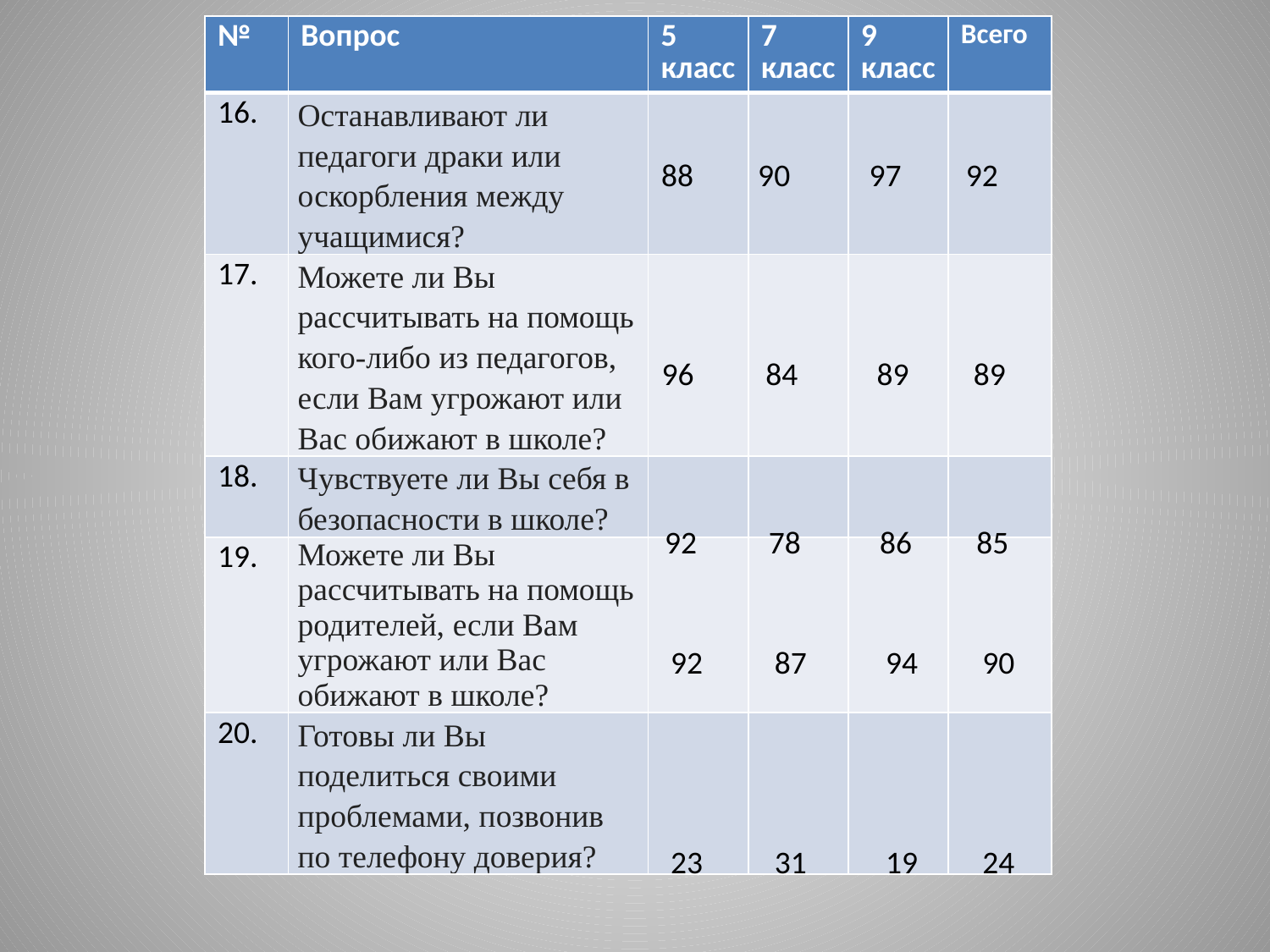

| № | Вопрос | 5 класс | 7 класс | 9 класс | Всего |
| --- | --- | --- | --- | --- | --- |
| 16. | Останавливают ли педагоги драки или оскорбления между учащимися? |  |  |  |  |
| 17. | Можете ли Вы рассчитывать на помощь кого-либо из педагогов, если Вам угрожают или Вас обижают в школе? |  |  |  |  |
| 18. | Чувствуете ли Вы себя в безопасности в школе? |  |  |  |  |
| 19. | Можете ли Вы рассчитывать на помощь родителей, если Вам угрожают или Вас обижают в школе? |  |  |  |  |
| 20. | Готовы ли Вы поделиться своими проблемами, позвонив по телефону доверия? |  |  |  |  |
88         90           97         92
96          84           89         89
92          78           86         85
92          87           94         90
23          31           19         24